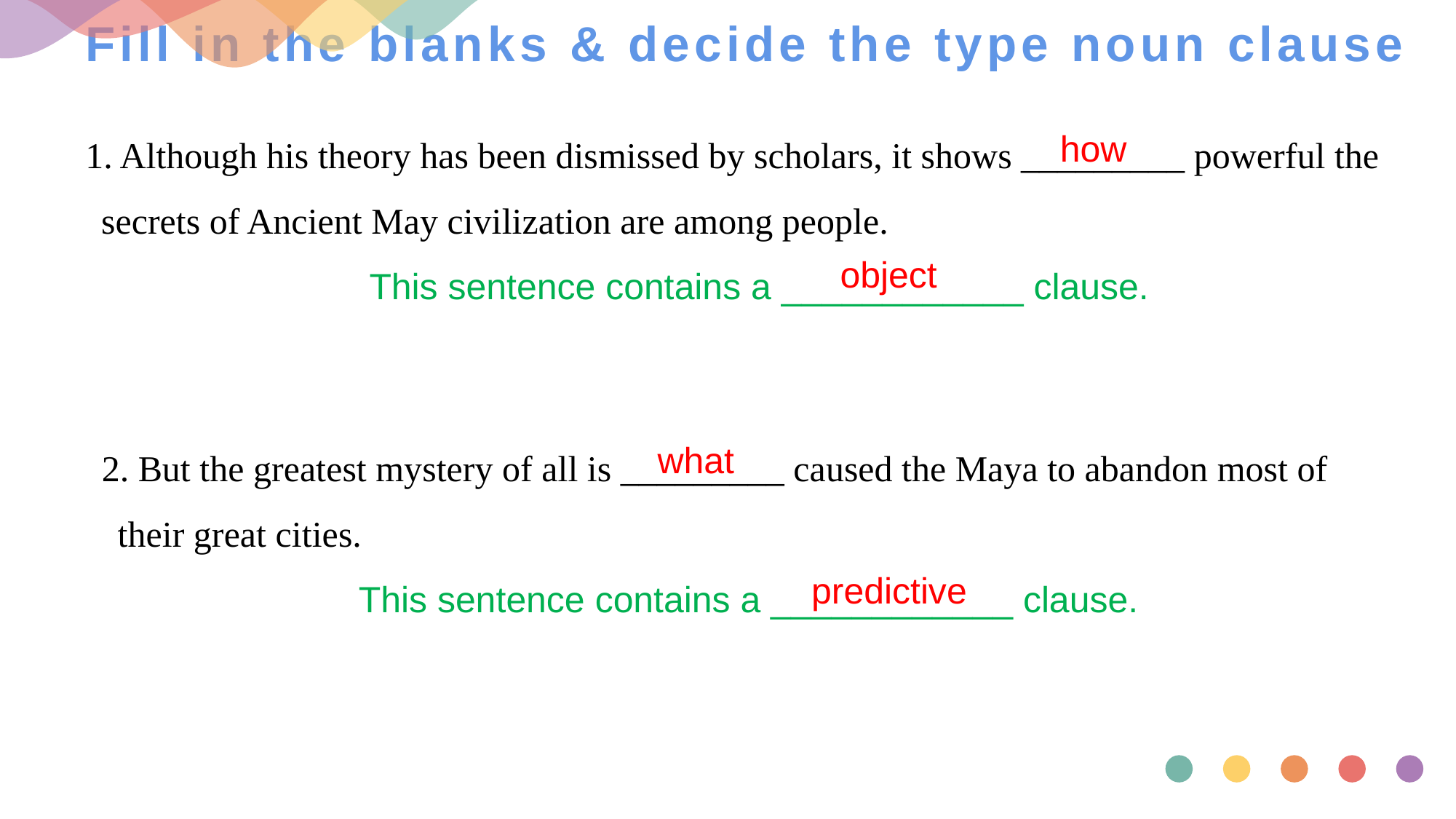

# Fill in the blanks & decide the type noun clause

1. Although his theory has been dismissed by scholars, it shows _________ powerful the secrets of Ancient May civilization are among people.
  This sentence contains a ____________ clause.
  how
 object
2. But the greatest mystery of all is _________ caused the Maya to abandon most of their great cities.
 This sentence contains a ____________ clause.
  what
 predictive